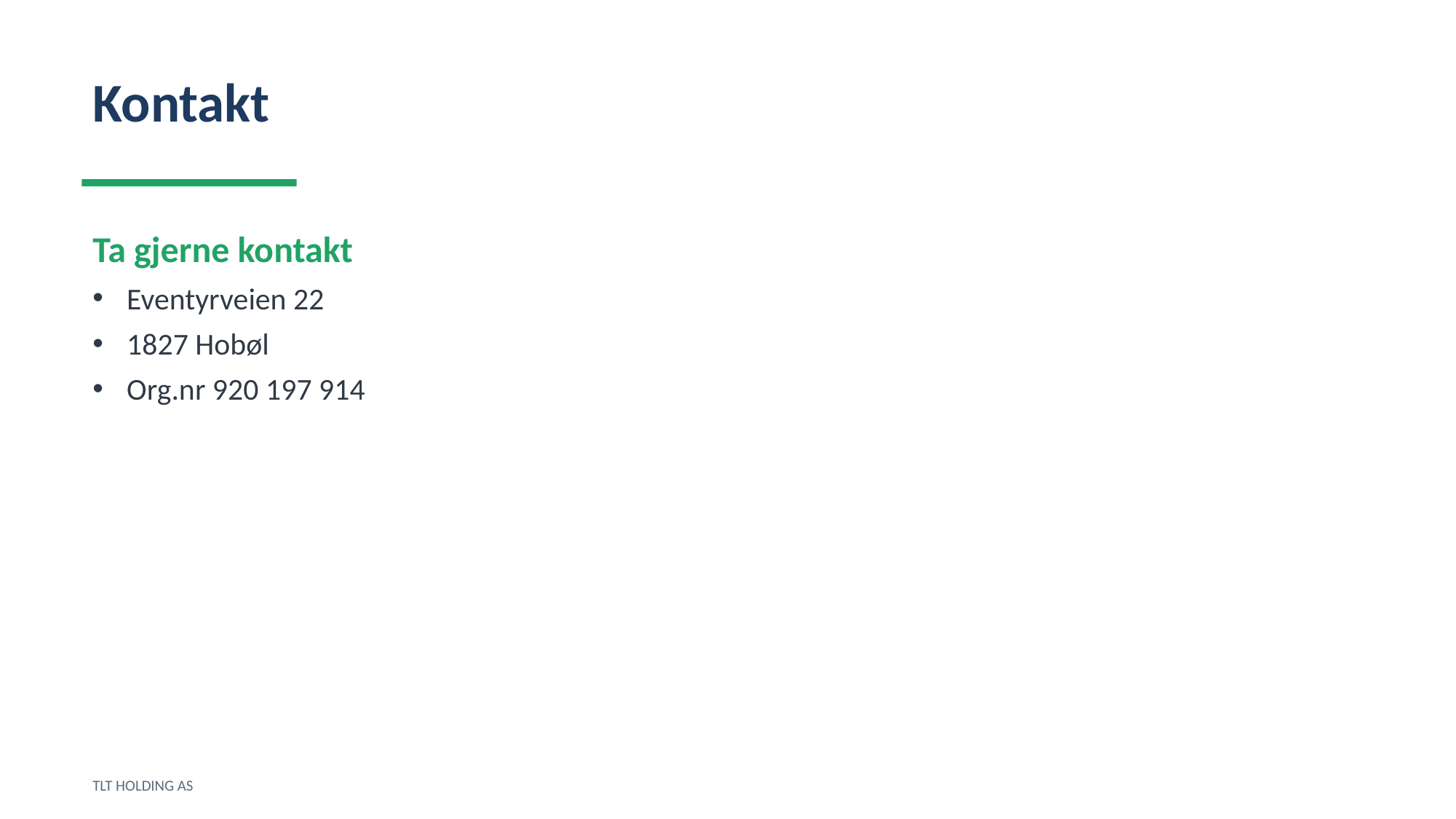

Kontakt

Ta gjerne kontakt
Eventyrveien 22
1827 Hobøl
Org.nr 920 197 914
TLT HOLDING AS